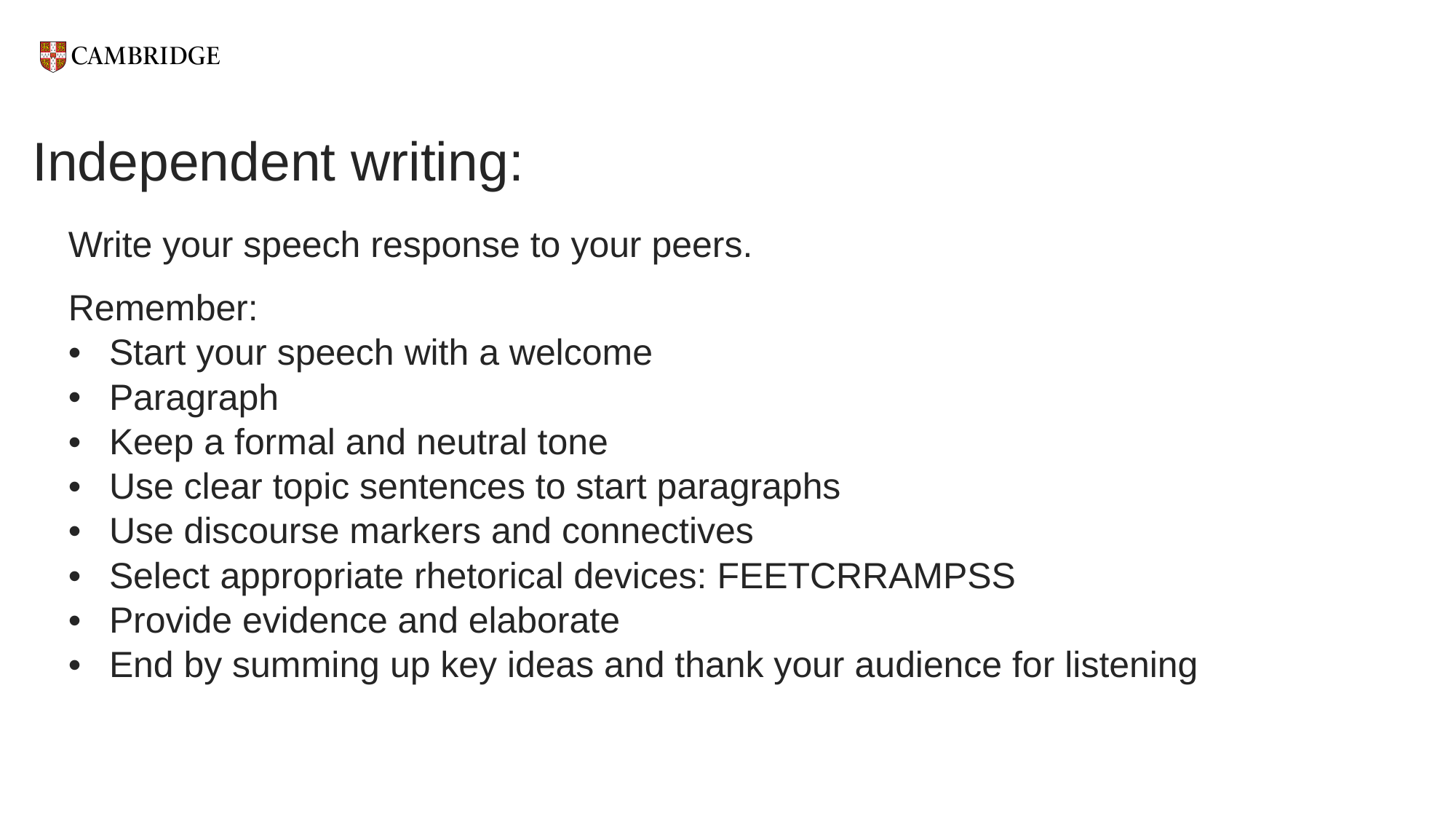

# Independent writing:
| Write your speech response to your peers. Remember: Start your speech with a welcome Paragraph Keep a formal and neutral tone Use clear topic sentences to start paragraphs Use discourse markers and connectives Select appropriate rhetorical devices: FEETCRRAMPSS Provide evidence and elaborate End by summing up key ideas and thank your audience for listening |
| --- |